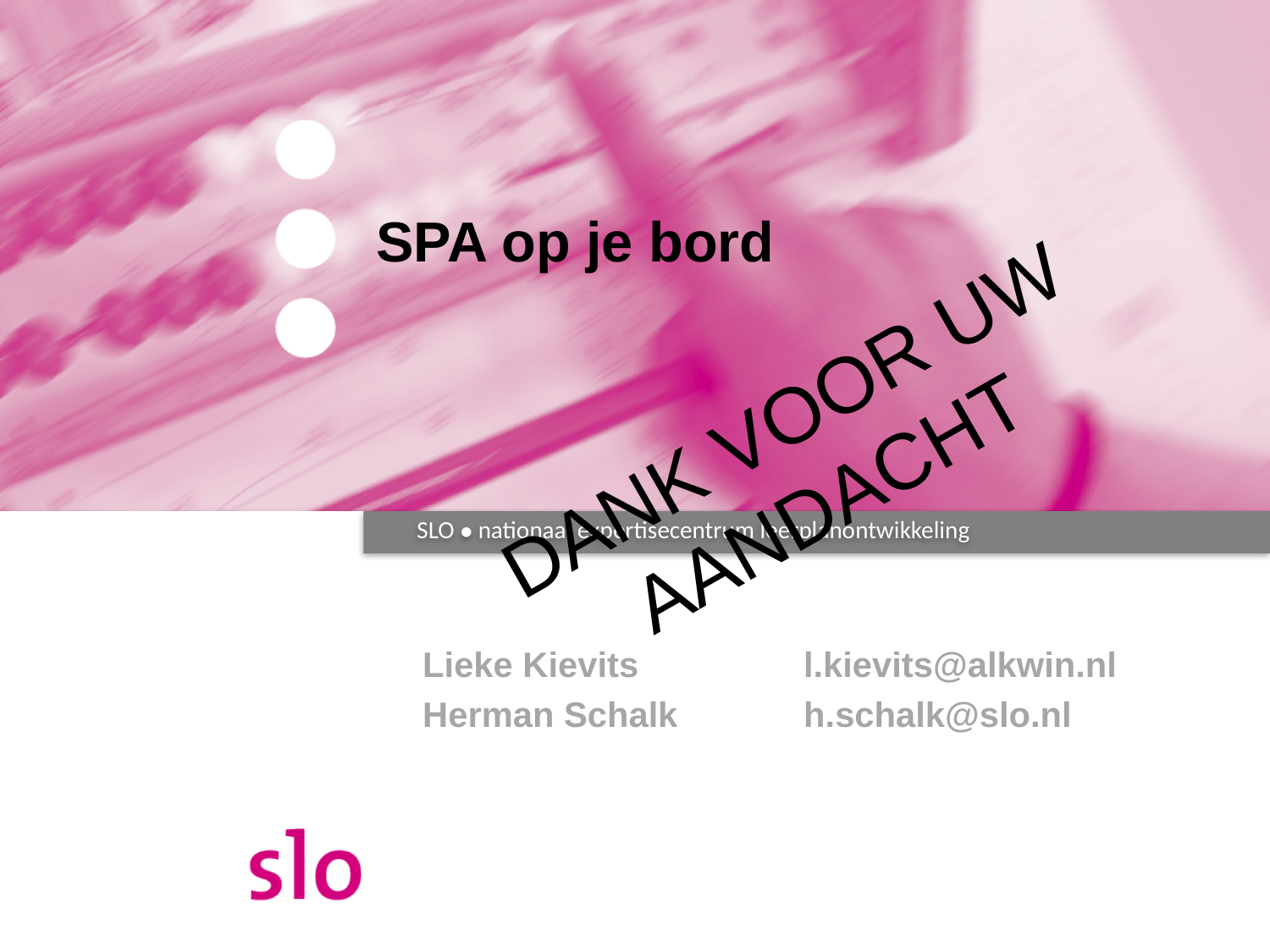

# SPA op je bord
DANK VOOR UW AANDACHT
Lieke Kievits		l.kievits@alkwin.nl
Herman Schalk	h.schalk@slo.nl